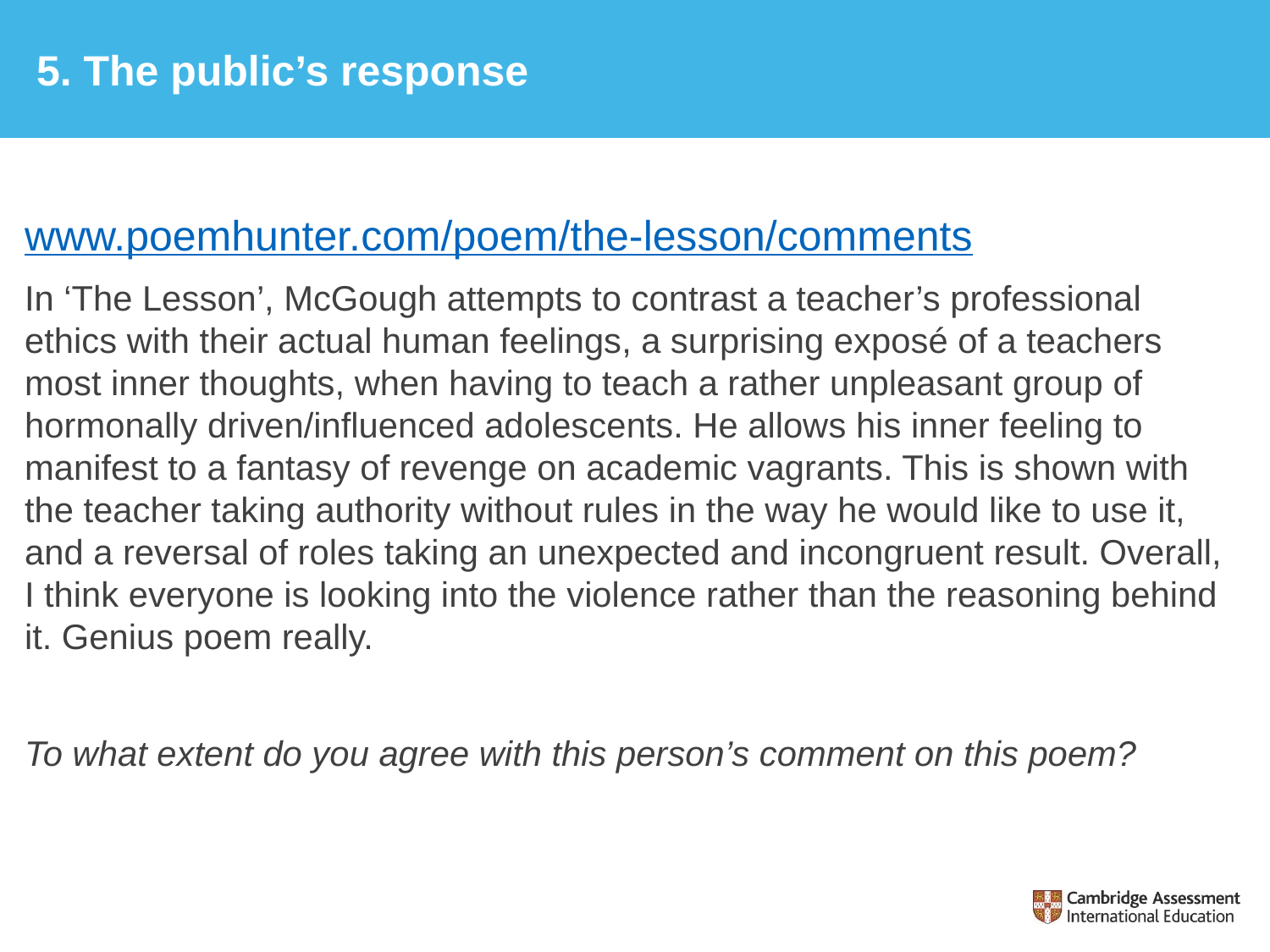

# 5. The public’s response
www.poemhunter.com/poem/the-lesson/comments
In ‘The Lesson’, McGough attempts to contrast a teacher’s professional ethics with their actual human feelings, a surprising exposé of a teachers most inner thoughts, when having to teach a rather unpleasant group of hormonally driven/influenced adolescents. He allows his inner feeling to manifest to a fantasy of revenge on academic vagrants. This is shown with the teacher taking authority without rules in the way he would like to use it, and a reversal of roles taking an unexpected and incongruent result. Overall, I think everyone is looking into the violence rather than the reasoning behind it. Genius poem really.

To what extent do you agree with this person’s comment on this poem?